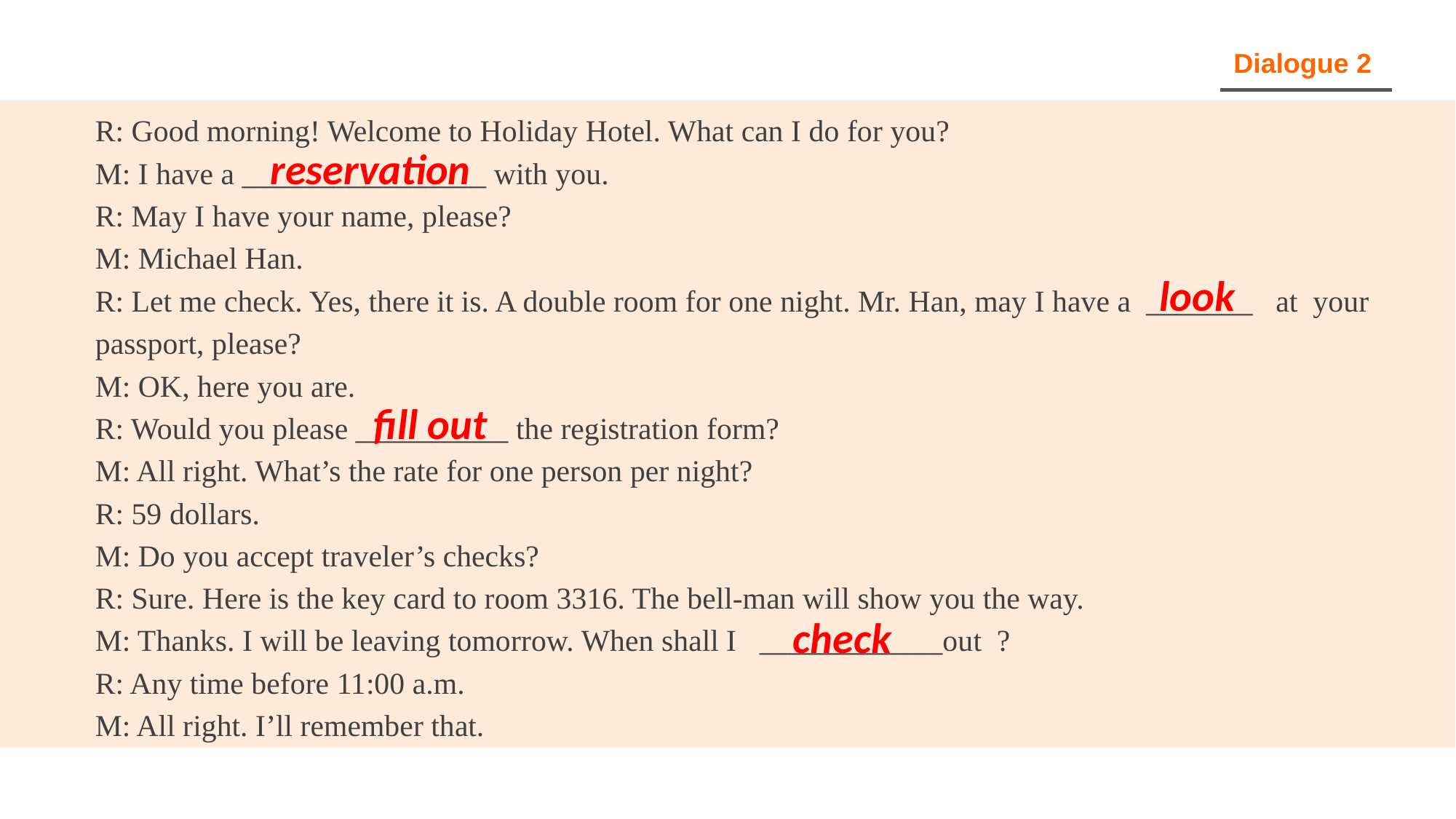

Dialogue 2
R: Good morning! Welcome to Holiday Hotel. What can I do for you?
M: I have a ________________ with you.
R: May I have your name, please?
M: Michael Han.
R: Let me check. Yes, there it is. A double room for one night. Mr. Han, may I have a  _______   at  your
passport, please?
M: OK, here you are.
R: Would you please __________ the registration form?
M: All right. What’s the rate for one person per night?
R: 59 dollars.
M: Do you accept traveler’s checks?
R: Sure. Here is the key card to room 3316. The bell-man will show you the way.
M: Thanks. I will be leaving tomorrow. When shall I   ____________out  ?
R: Any time before 11:00 a.m.
M: All right. I’ll remember that.

reservation
look
fill out
check